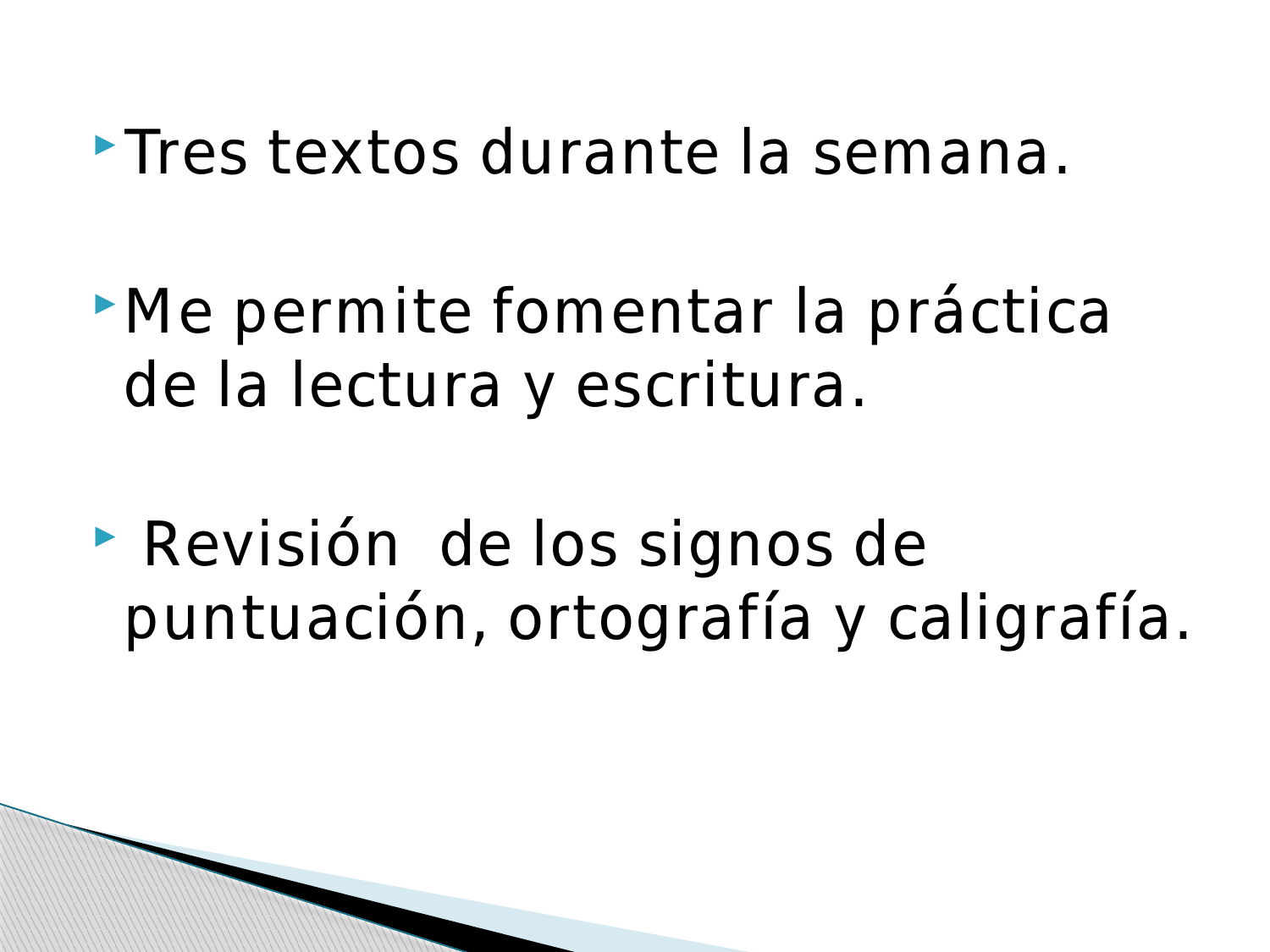

Tres textos durante la semana.

Me permite fomentar la práctica de la lectura y escritura.

 Revisión  de los signos de puntuación, ortografía y caligrafía.